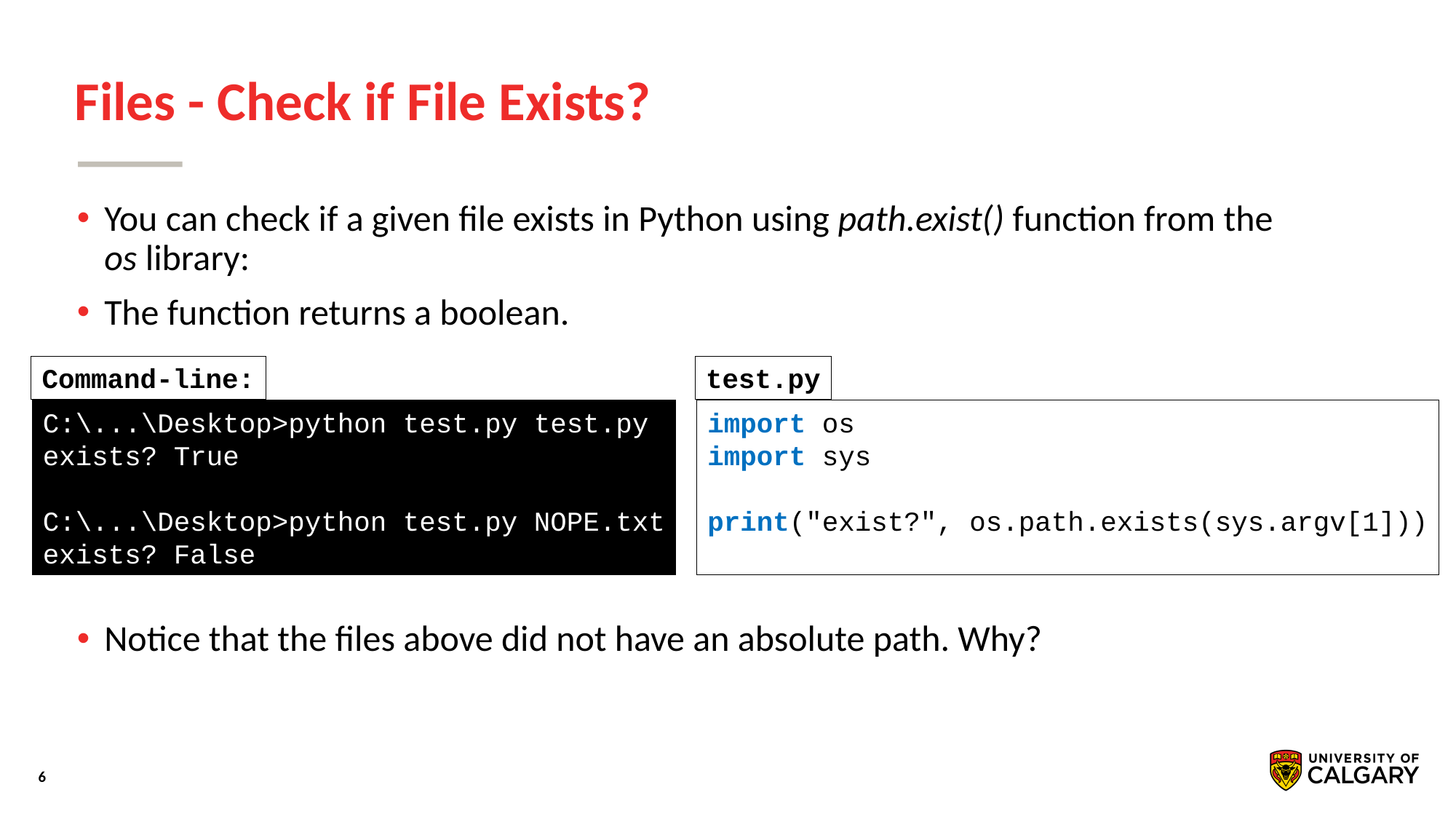

# Files - Check if File Exists?
You can check if a given file exists in Python using path.exist() function from the os library:
The function returns a boolean.

Notice that the files above did not have an absolute path. Why?

Command-line:
test.py
C:\...\Desktop>python test.py test.py
exists? True

C:\...\Desktop>python test.py NOPE.txt
exists? False
import os
import sys

print("exist?", os.path.exists(sys.argv[1]))